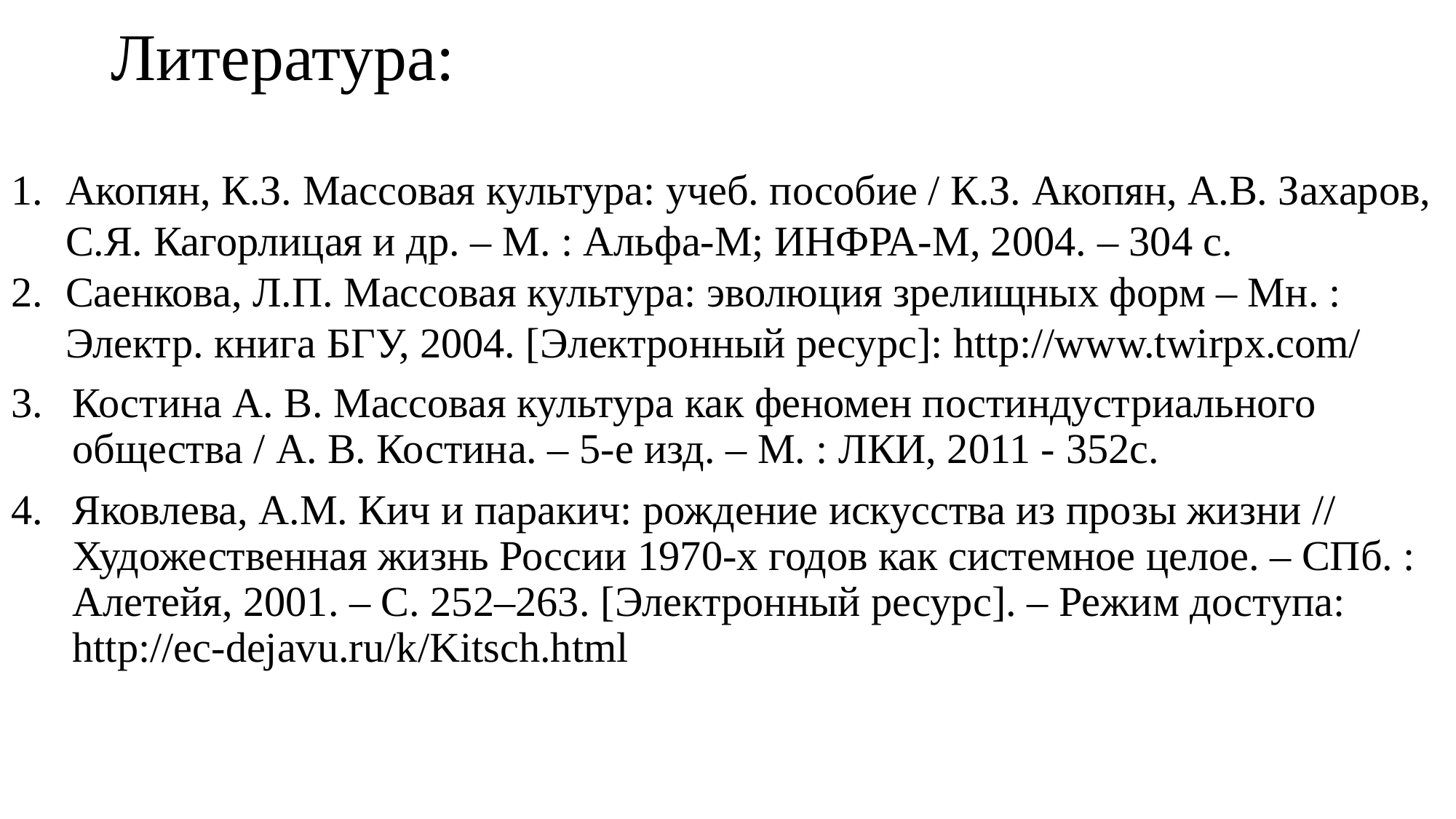

# Литература:
Акопян, К.З. Массовая культура: учеб. пособие / К.З. Акопян, А.В. Захаров, С.Я. Кагорлицая и др. – М. : Альфа-М; ИНФРА-М, 2004. – 304 с.
Саенкова, Л.П. Массовая культура: эволюция зрелищных форм – Мн. : Электр. книга БГУ, 2004. [Электронный ресурс]: http://www.twirpx.com/
Костина А. В. Массовая культура как феномен постиндустриального общества / А. В. Костина. – 5-е изд. – М. : ЛКИ, 2011 - 352с.
Яковлева, А.М. Кич и паракич: рождение искусства из прозы жизни // Художественная жизнь России 1970-х годов как системное целое. – СПб. : Алетейя, 2001. – С. 252–263. [Электронный ресурс]. – Режим доступа: http://ec-dejavu.ru/k/Kitsch.html